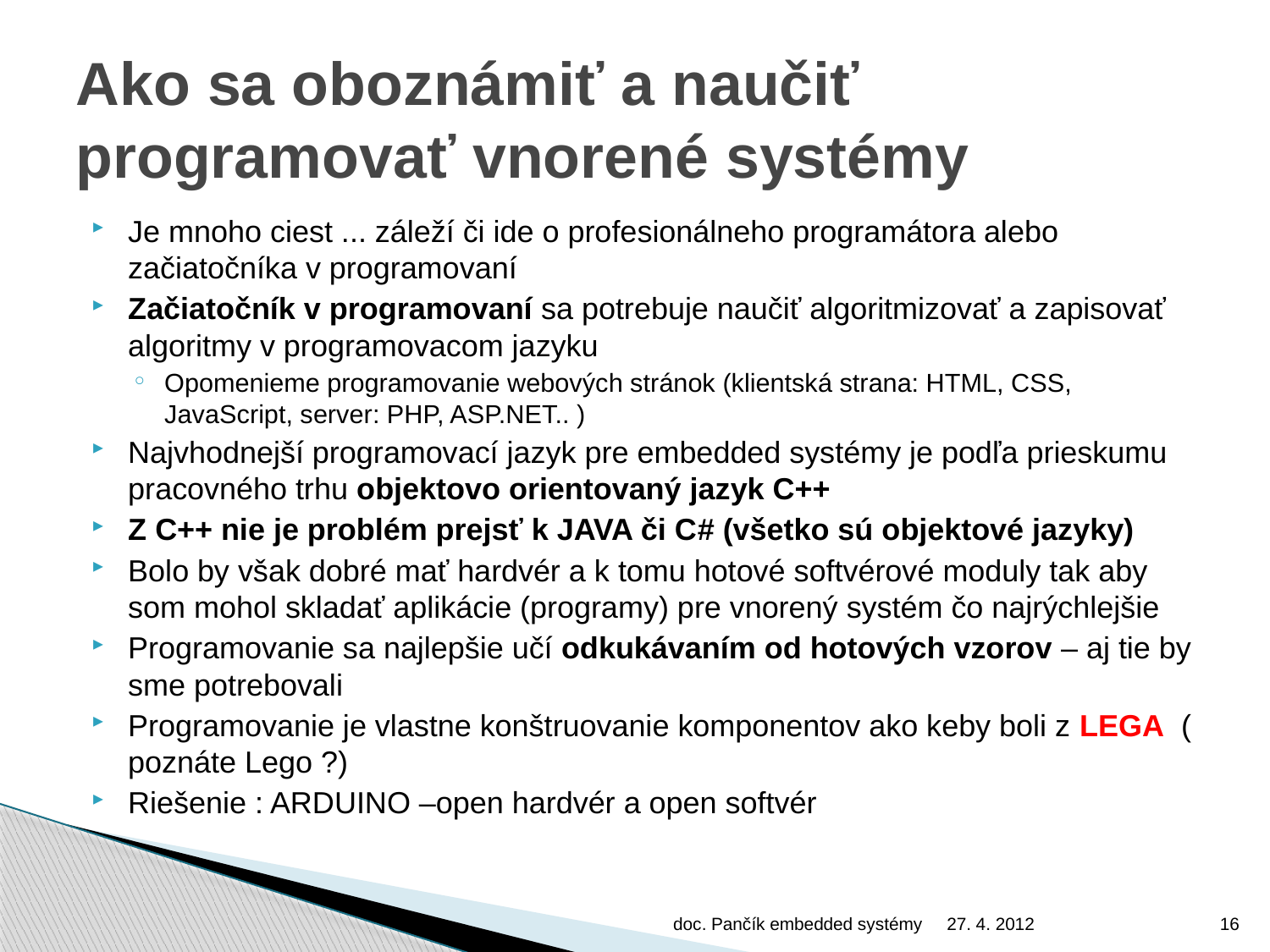

# Ako sa oboznámiť a naučiť programovať vnorené systémy
Je mnoho ciest ... záleží či ide o profesionálneho programátora alebo začiatočníka v programovaní
Začiatočník v programovaní sa potrebuje naučiť algoritmizovať a zapisovať algoritmy v programovacom jazyku
Opomenieme programovanie webových stránok (klientská strana: HTML, CSS, JavaScript, server: PHP, ASP.NET.. )
Najvhodnejší programovací jazyk pre embedded systémy je podľa prieskumu pracovného trhu objektovo orientovaný jazyk C++
Z C++ nie je problém prejsť k JAVA či C# (všetko sú objektové jazyky)
Bolo by však dobré mať hardvér a k tomu hotové softvérové moduly tak aby som mohol skladať aplikácie (programy) pre vnorený systém čo najrýchlejšie
Programovanie sa najlepšie učí odkukávaním od hotových vzorov – aj tie by sme potrebovali
Programovanie je vlastne konštruovanie komponentov ako keby boli z LEGA  ( poznáte Lego ?)
Riešenie : ARDUINO –open hardvér a open softvér

doc. Pančík embedded systémy
27. 4. 2012
16